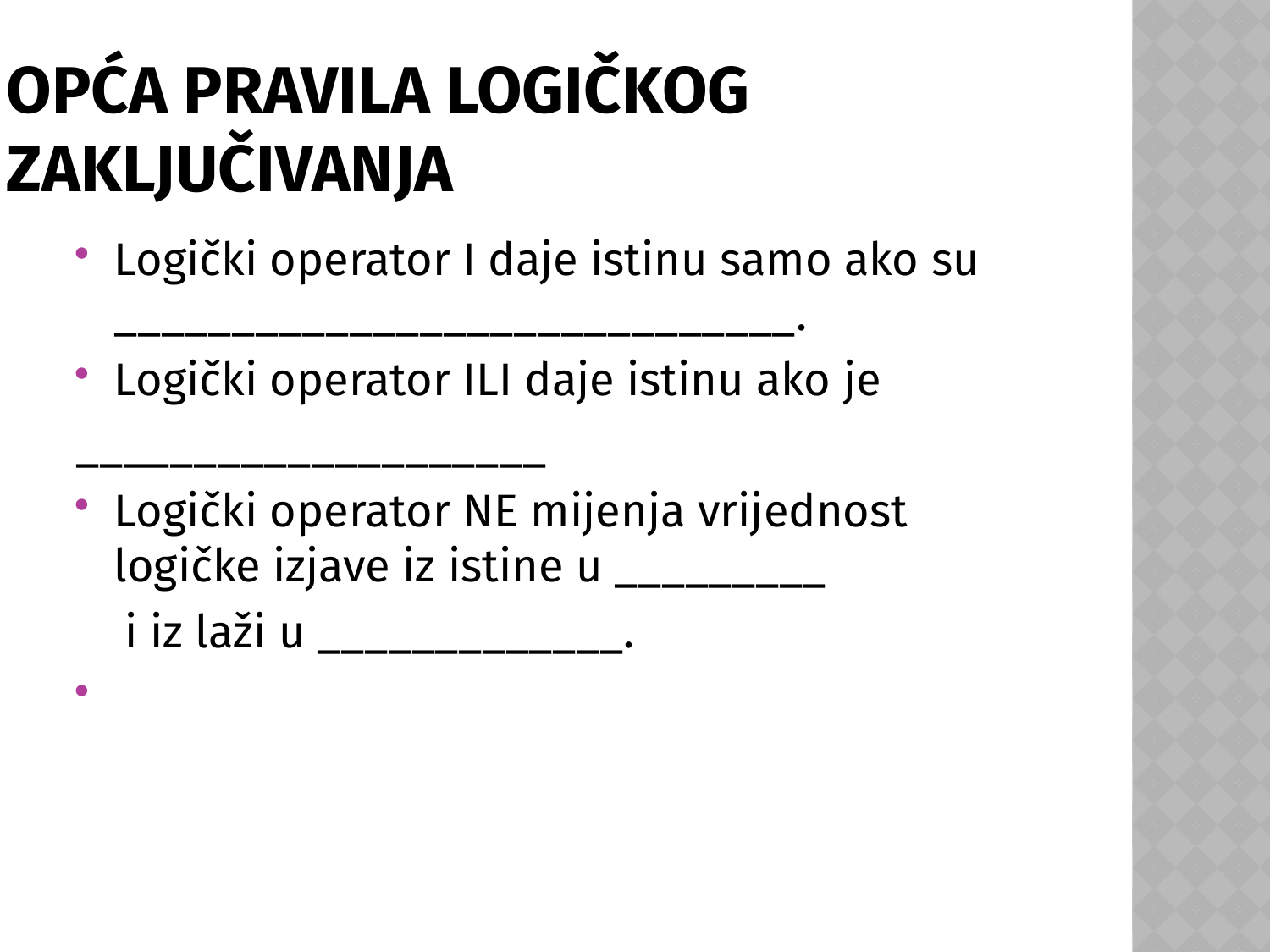

# Opća pravila logičkog zaključivanja
Logički operator I daje istinu samo ako su _____________________________.
Logički operator ILI daje istinu ako je
____________________
Logički operator NE mijenja vrijednost logičke izjave iz istine u _________
    i iz laži u _____________.